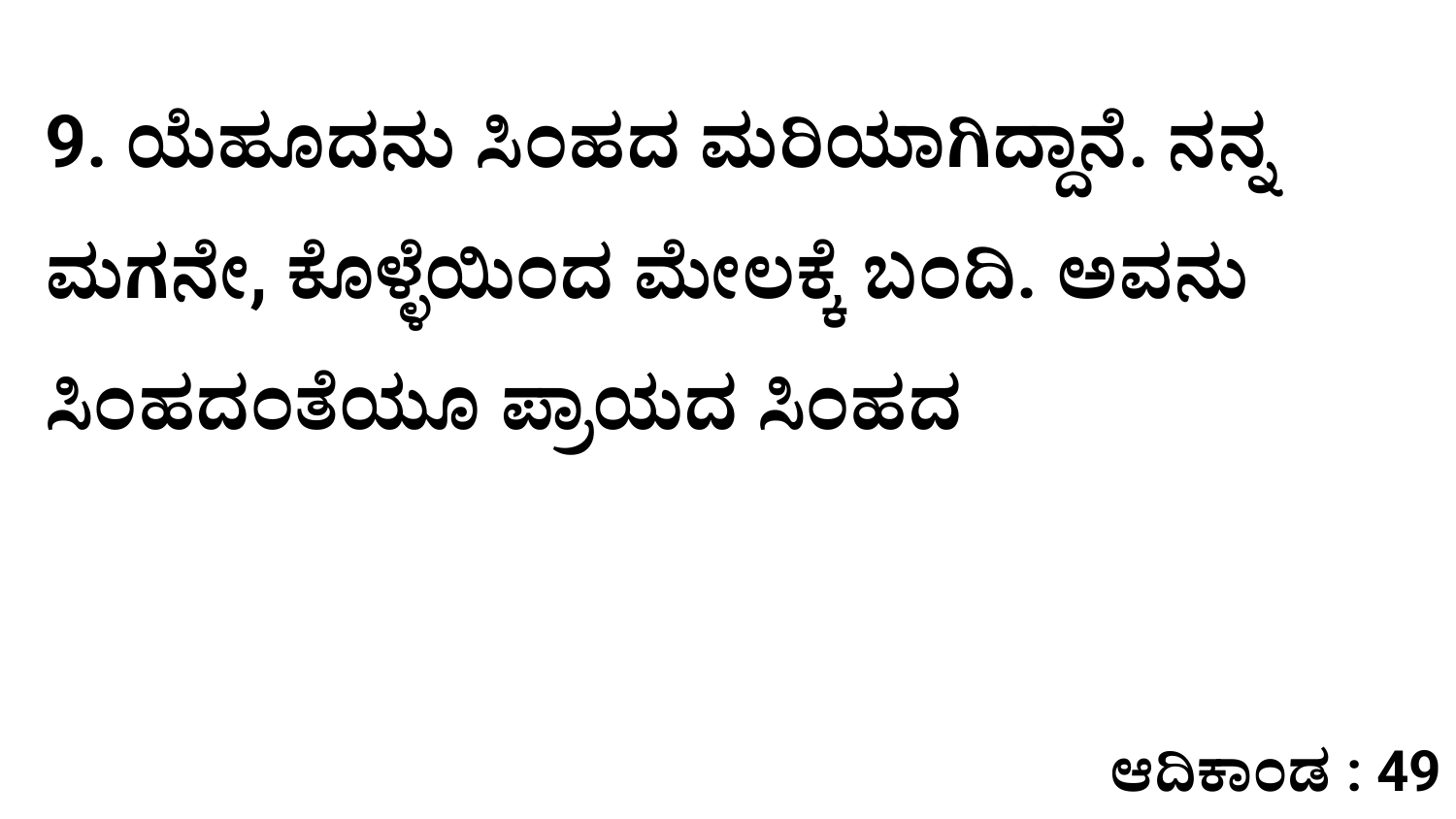

9. ಯೆಹೂದನು ಸಿಂಹದ ಮರಿಯಾಗಿದ್ದಾನೆ. ನನ್ನ ಮಗನೇ, ಕೊಳ್ಳೆಯಿಂದ ಮೇಲಕ್ಕೆ ಬಂದಿ. ಅವನು ಸಿಂಹದಂತೆಯೂ ಪ್ರಾಯದ ಸಿಂಹದ
ಆದಿಕಾಂಡ : 49